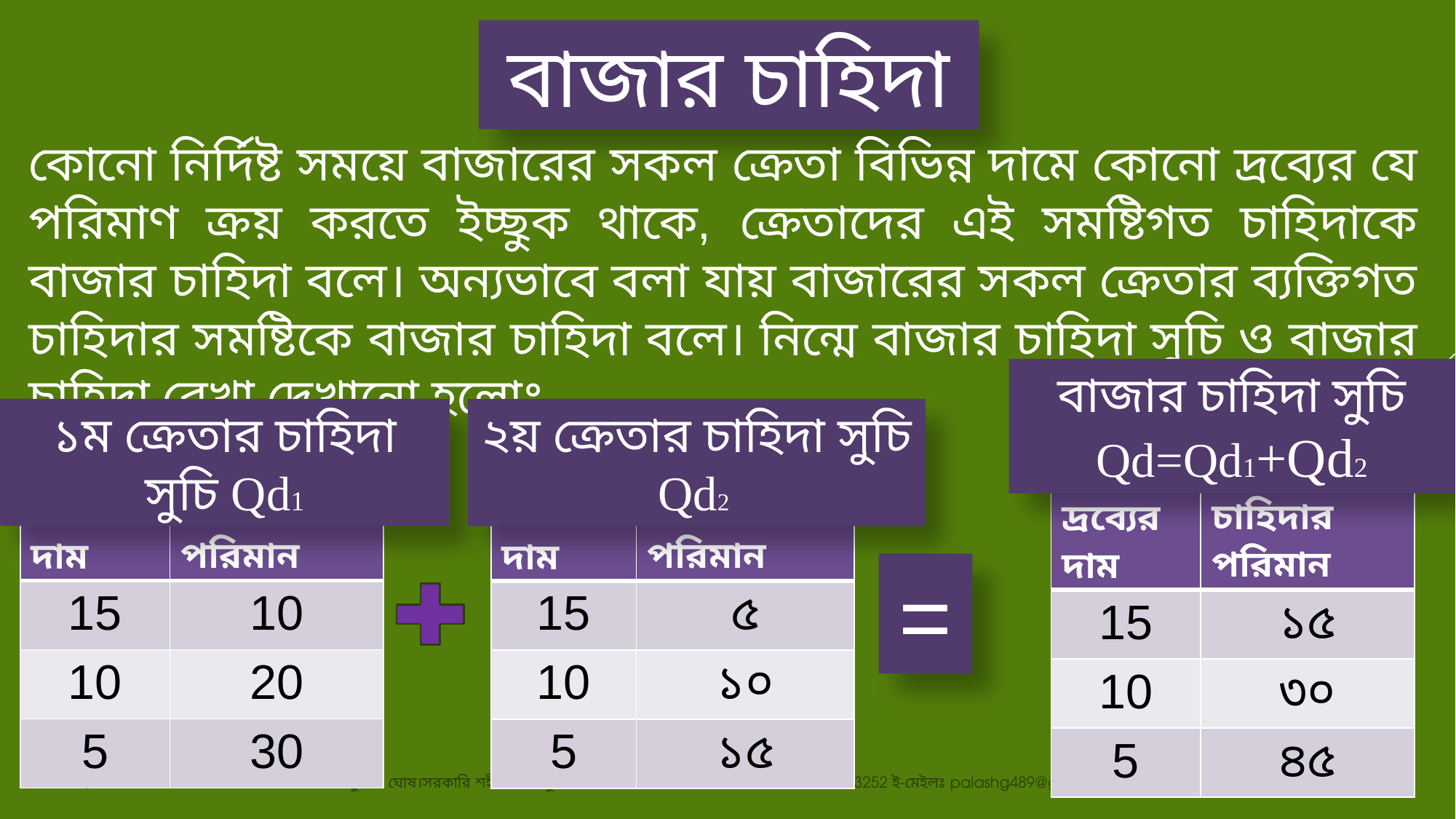

বাজার চাহিদা
কোনো নির্দিষ্ট সময়ে বাজারের সকল ক্রেতা বিভিন্ন দামে কোনো দ্রব্যের যে পরিমাণ ক্রয় করতে ইচ্ছুক থাকে, ক্রেতাদের এই সমষ্টিগত চাহিদাকে বাজার চাহিদা বলে। অন্যভাবে বলা যায় বাজারের সকল ক্রেতার ব্যক্তিগত চাহিদার সমষ্টিকে বাজার চাহিদা বলে। নিন্মে বাজার চাহিদা সুচি ও বাজার চাহিদা রেখা দেখানো হলোঃ
বাজার চাহিদা সুচি Qd=Qd1+Qd2
১ম ক্রেতার চাহিদা সুচি Qd1
২য় ক্রেতার চাহিদা সুচি Qd2
| দ্রব্যের দাম | চাহিদার পরিমান |
| --- | --- |
| 15 | 10 |
| 10 | 20 |
| 5 | 30 |
| দ্রব্যের দাম | চাহিদার পরিমান |
| --- | --- |
| 15 | ৫ |
| 10 | ১০ |
| 5 | ১৫ |
| দ্রব্যের দাম | চাহিদার পরিমান |
| --- | --- |
| 15 | ১৫ |
| 10 | ৩০ |
| 5 | ৪৫ |
=

9
9/1/2020
পলাশ কুমার ঘোষ।সরকারি শহীদ সিরাজুদ্দীন হোসেন কলেজ, যশোর। মোবাইলঃ 01920-393252 ই-মেইলঃ palashg489@gmail.com